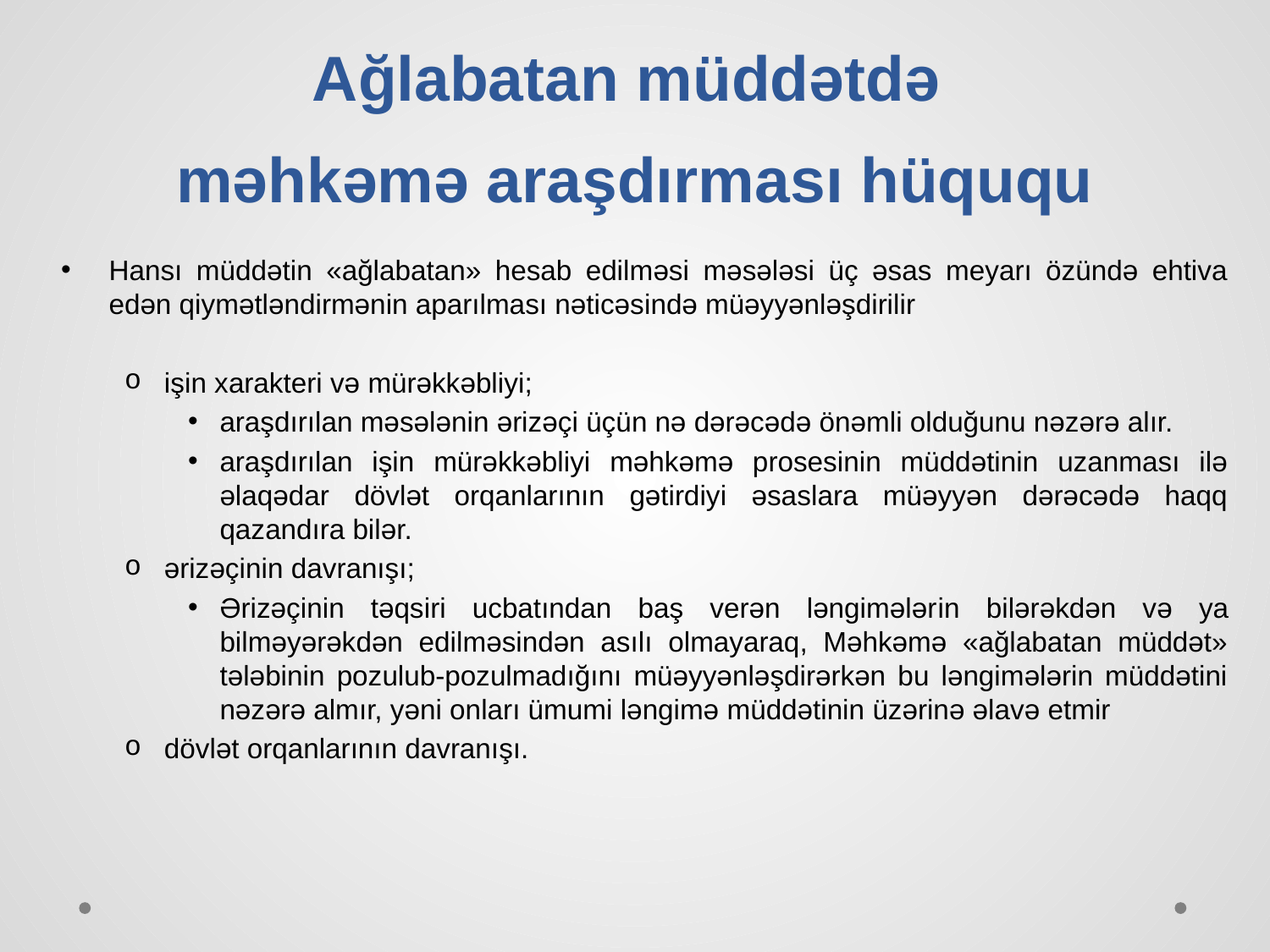

# Ağlabatan müddətdə məhkəmə araşdırması hüququ

Hansı müddətin «ağlabatan» hesab edilməsi məsələsi üç əsas meyarı özündə ehtiva edən qiymətləndirmənin aparılması nəticəsində müəyyənləşdirilir

işin xarakteri və mürəkkəbliyi;
araşdırılan məsələnin ərizəçi üçün nə dərəcədə önəmli olduğunu nəzərə alır.
araşdırılan işin mürəkkəbliyi məhkəmə prosesinin müddətinin uzanması ilə əlaqədar dövlət orqanlarının gətirdiyi əsaslara müəyyən dərəcədə haqq qazandıra bilər.
ərizəçinin davranışı;
Ərizəçinin təqsiri ucbatından baş verən ləngimələrin bilərəkdən və ya bilməyərəkdən edilməsindən asılı olmayaraq, Məhkəmə «ağlabatan müddət» tələbinin pozulub-pozulmadığını müəyyənləşdirərkən bu ləngimələrin müddətini nəzərə almır, yəni onları ümumi ləngimə müddətinin üzərinə əlavə etmir
dövlət orqanlarının davranışı.